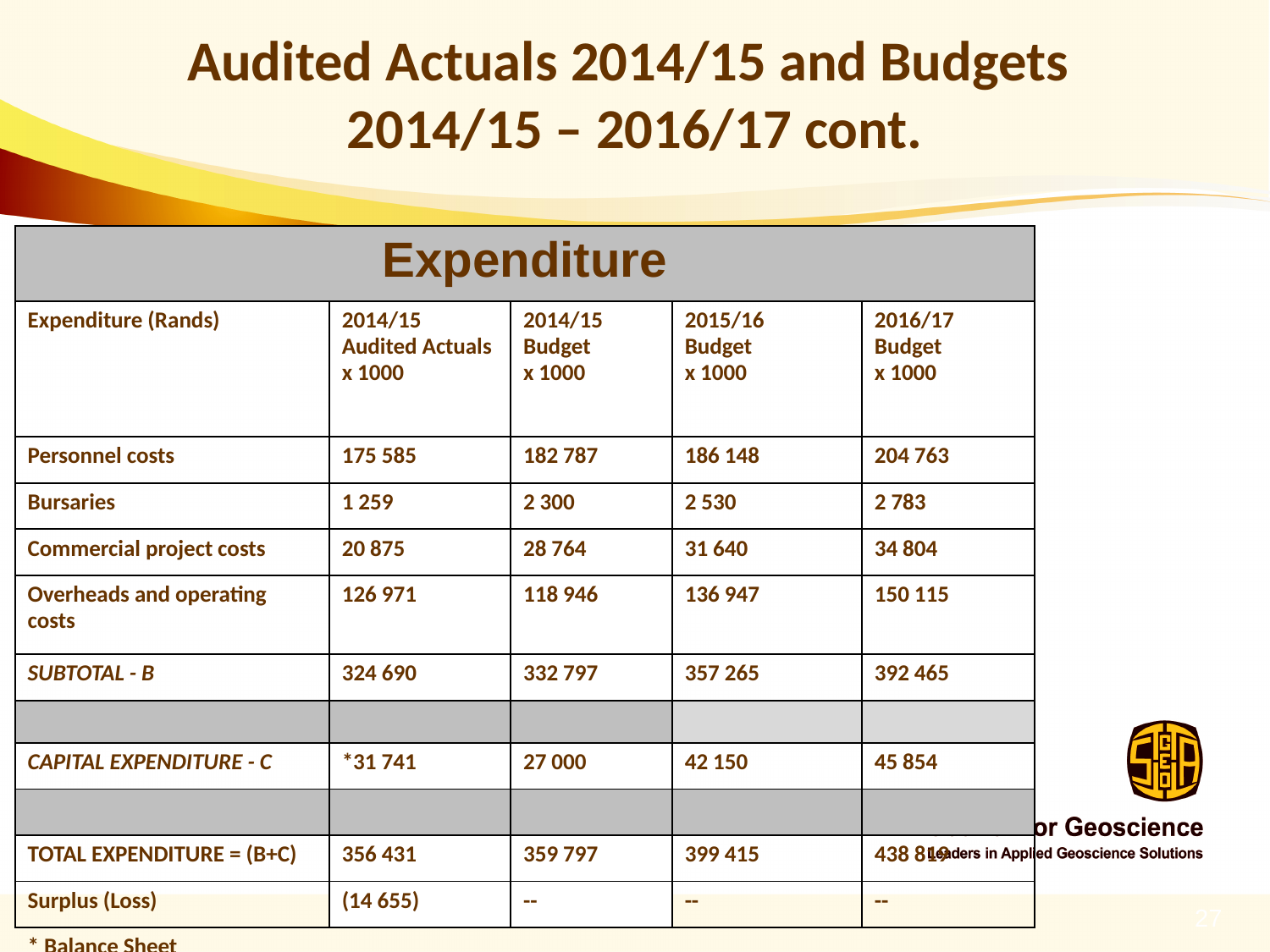

# Audited Actuals 2014/15 and Budgets 2014/15 – 2016/17 cont.
| Expenditure |  |  |  |  |
| --- | --- | --- | --- | --- |
| Expenditure (Rands) | 2014/15 Audited Actuals x 1000 | 2014/15 Budget x 1000 | 2015/16 Budget x 1000 | 2016/17 Budget x 1000 |
| Personnel costs | 175 585 | 182 787 | 186 148 | 204 763 |
| Bursaries | 1 259 | 2 300 | 2 530 | 2 783 |
| Commercial project costs | 20 875 | 28 764 | 31 640 | 34 804 |
| Overheads and operating costs | 126 971 | 118 946 | 136 947 | 150 115 |
| SUBTOTAL - B | 324 690 | 332 797 | 357 265 | 392 465 |
|  |  |  |  |  |
| CAPITAL EXPENDITURE - C | \*31 741 | 27 000 | 42 150 | 45 854 |
|  |  |  |  |  |
| TOTAL EXPENDITURE = (B+C) | 356 431 | 359 797 | 399 415 | 438 819 |
| Surplus (Loss) | (14 655) | -- | -- | -- |
| \* Balance Sheet |  |  |  |  |
27